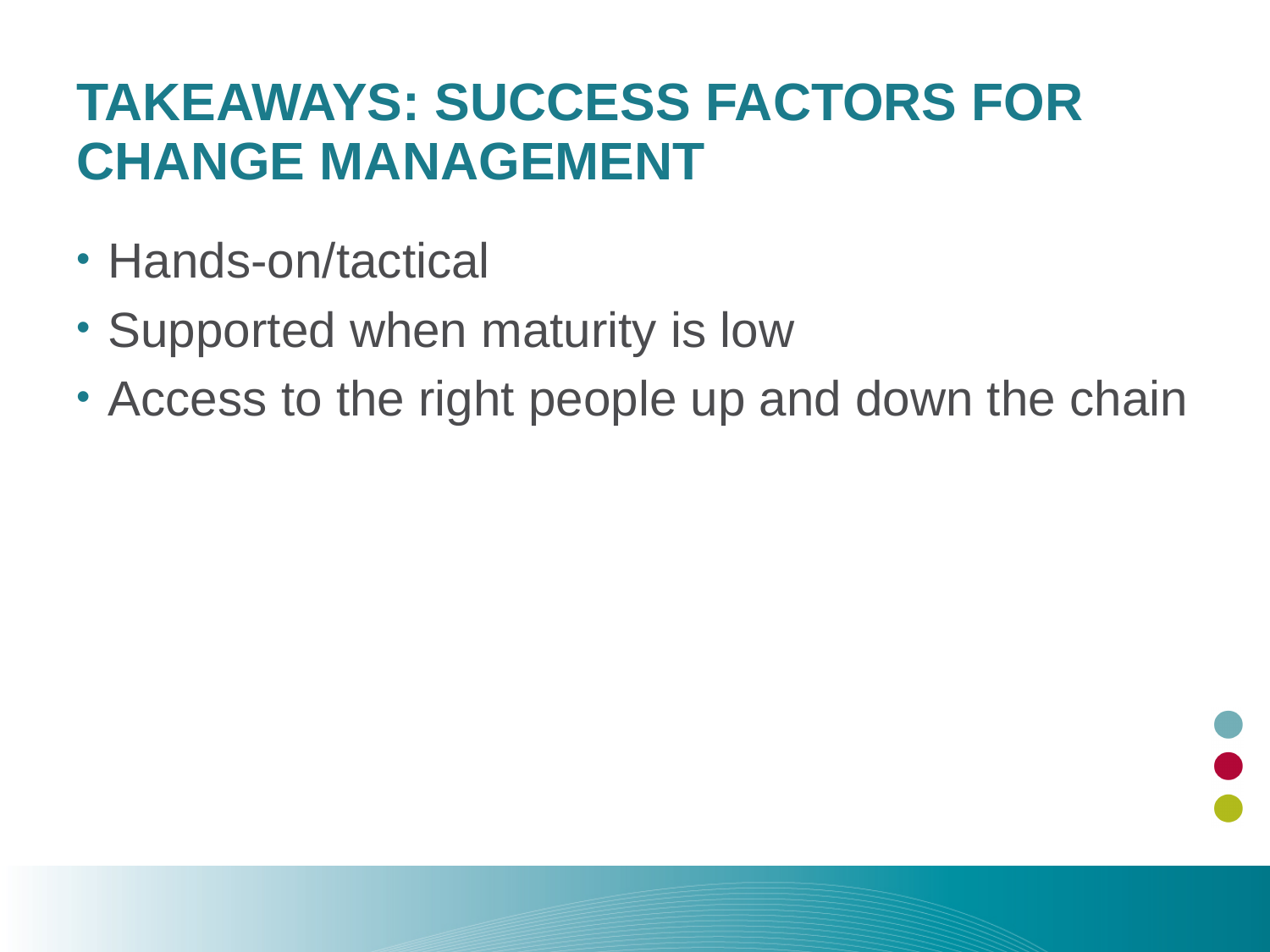

# Takeaways: Success Factors for Change Management
Hands-on/tactical
Supported when maturity is low
Access to the right people up and down the chain